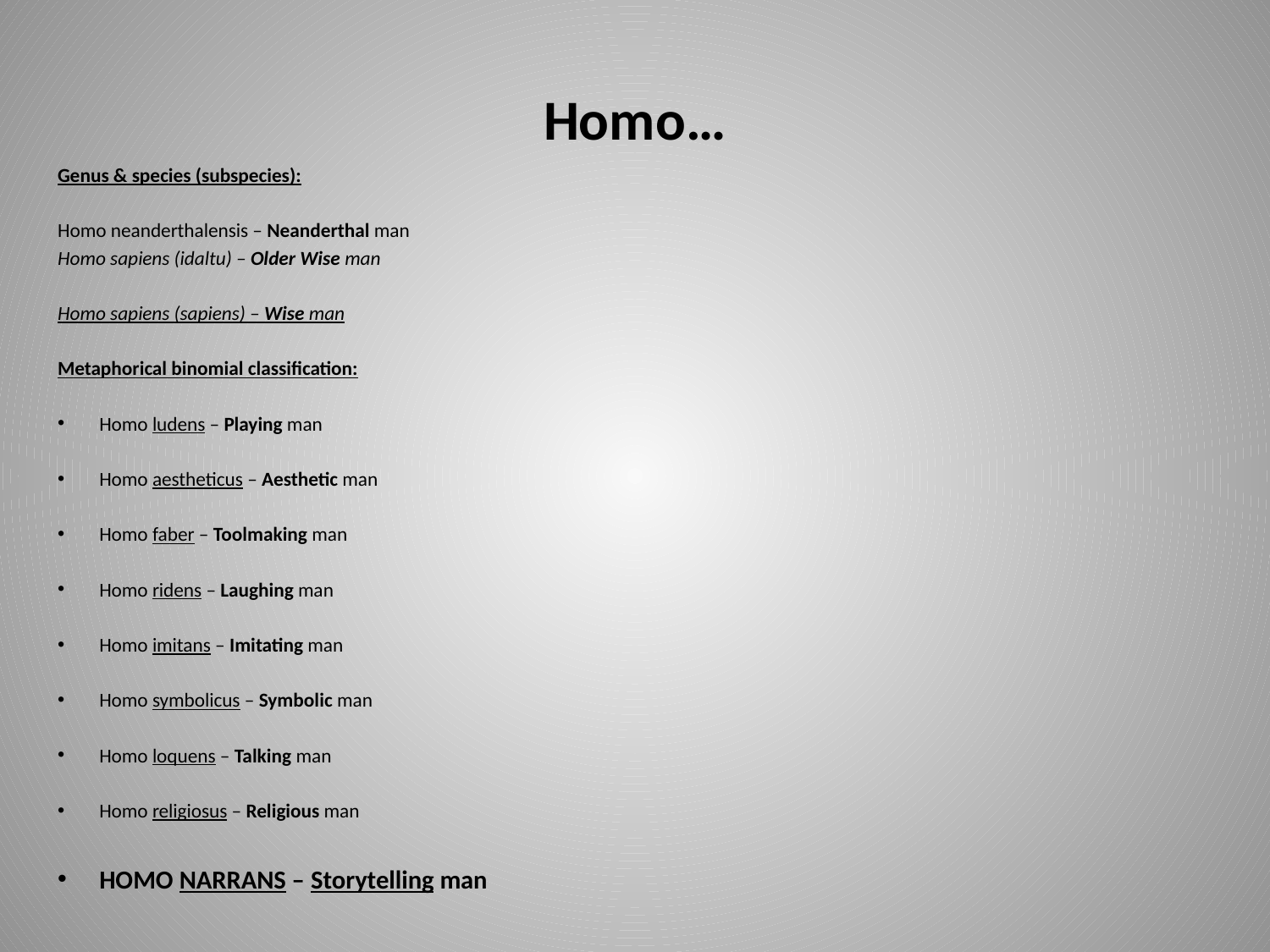

# Homo…
Genus & species (subspecies):

Homo neanderthalensis – Neanderthal man
Homo sapiens (idaltu) – Older Wise man

Homo sapiens (sapiens) – Wise man

Metaphorical binomial classification:

Homo ludens – Playing man

Homo aestheticus – Aesthetic man

Homo faber – Toolmaking man

Homo ridens – Laughing man

Homo imitans – Imitating man

Homo symbolicus – Symbolic man

Homo loquens – Talking man

Homo religiosus – Religious man

HOMO NARRANS – Storytelling man